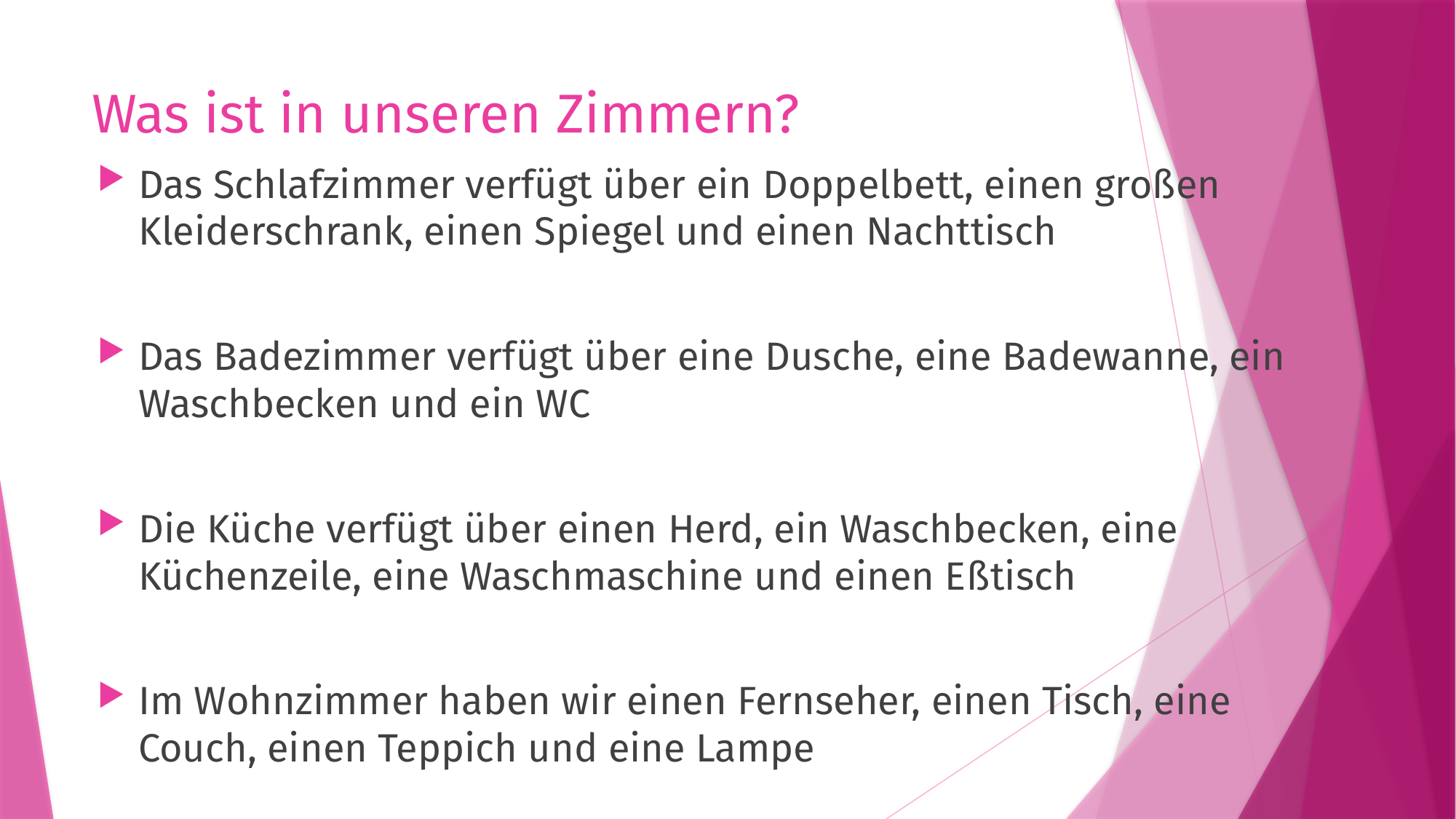

# Was ist in unseren Zimmern?
Das Schlafzimmer verfügt über ein Doppelbett, einen großen Kleiderschrank, einen Spiegel und einen Nachttisch

Das Badezimmer verfügt über eine Dusche, eine Badewanne, ein Waschbecken und ein WC

Die Küche verfügt über einen Herd, ein Waschbecken, eine Küchenzeile, eine Waschmaschine und einen Eßtisch

Im Wohnzimmer haben wir einen Fernseher, einen Tisch, eine Couch, einen Teppich und eine Lampe